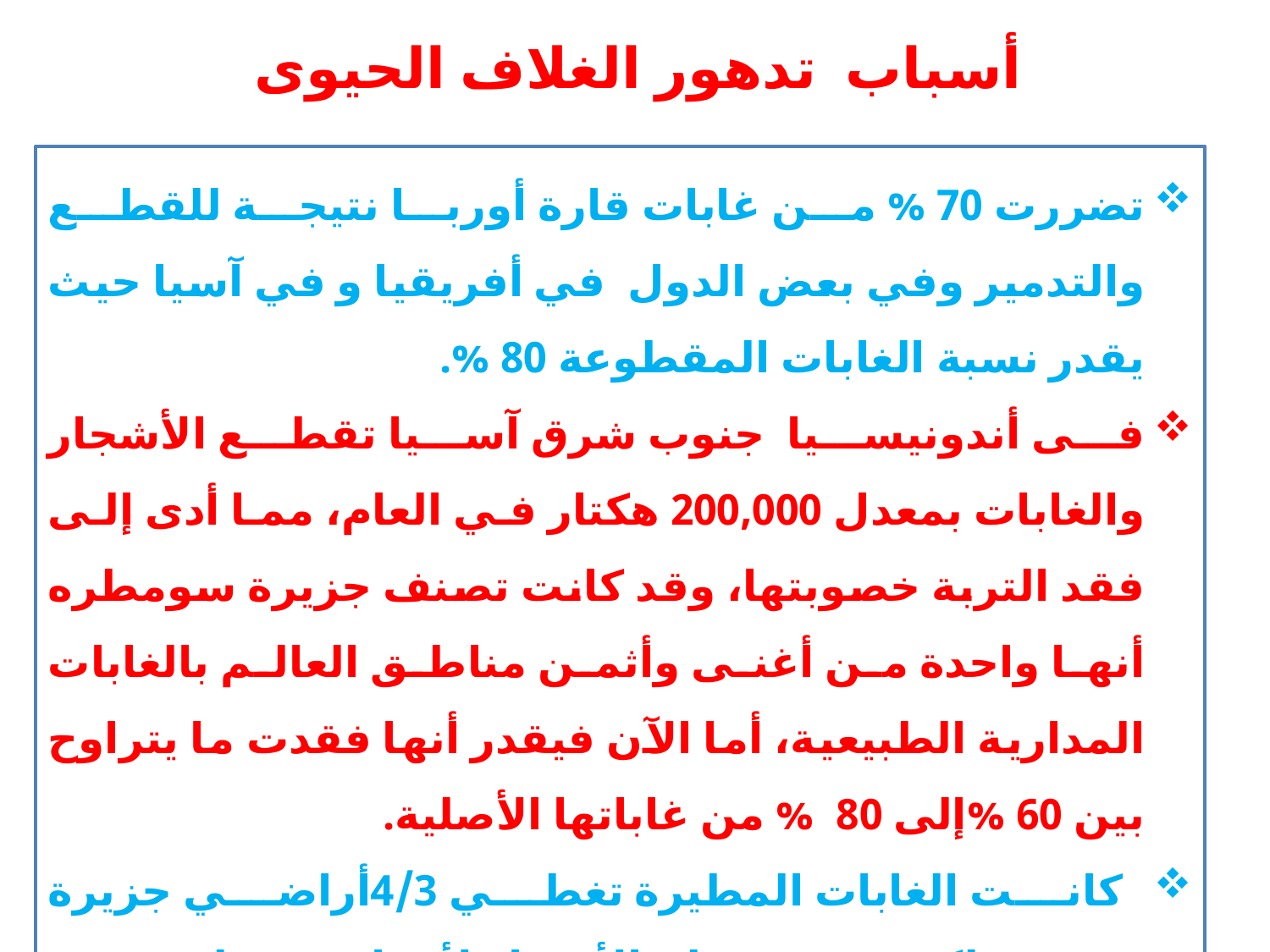

أسباب  تدهور الغلاف الحيوى
تضررت 70 % من غابات قارة أوربا نتيجة للقطع والتدمير وفي بعض الدول  في أفريقيا و في آسيا حيث يقدر نسبة الغابات المقطوعة 80 %.
فى أندونيسيا  جنوب شرق آسيا تقطع الأشجار والغابات بمعدل 200,000 هكتار في العام، مما أدى إلى فقد التربة خصوبتها، وقد كانت تصنف جزيرة سومطره أنها واحدة من أغنى وأثمن مناطق العالم بالغابات المدارية الطبيعية، أما الآن فيقدر أنها فقدت ما يتراوح بين 60 %إلى 80  % من غاباتها الأصلية.
  كانت الغابات المطيرة تغطي 4/3أراضي جزيرة بورنيو ، لكن بسبب قطع الأشجار لأغراض مختلفة يقدر أن نسبة الغابات فيها تناقصت من 75 %  تقريباً إلى 50 %.
4/19/2020
11